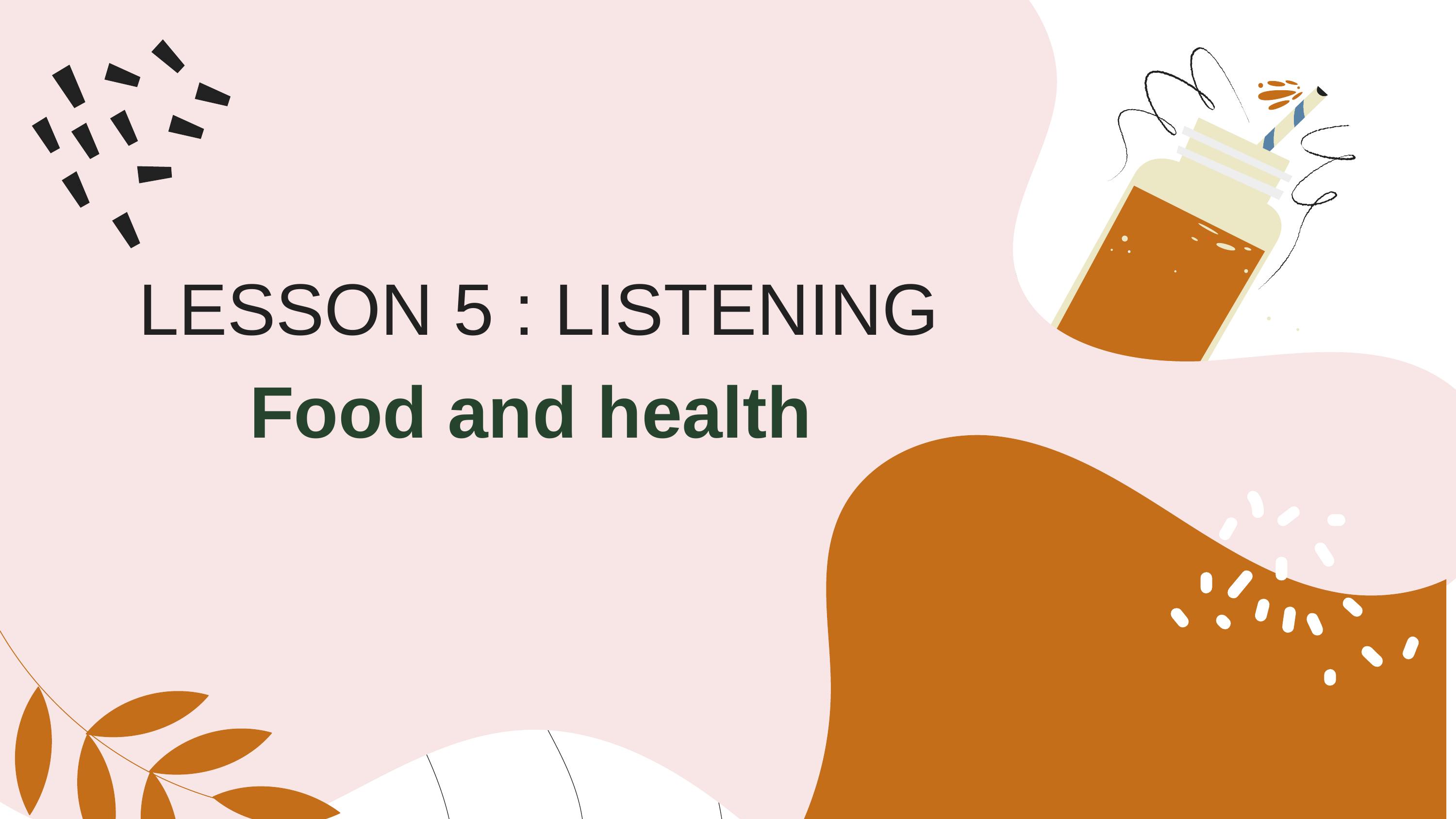

LESSON 5 : LISTENING

Food and health